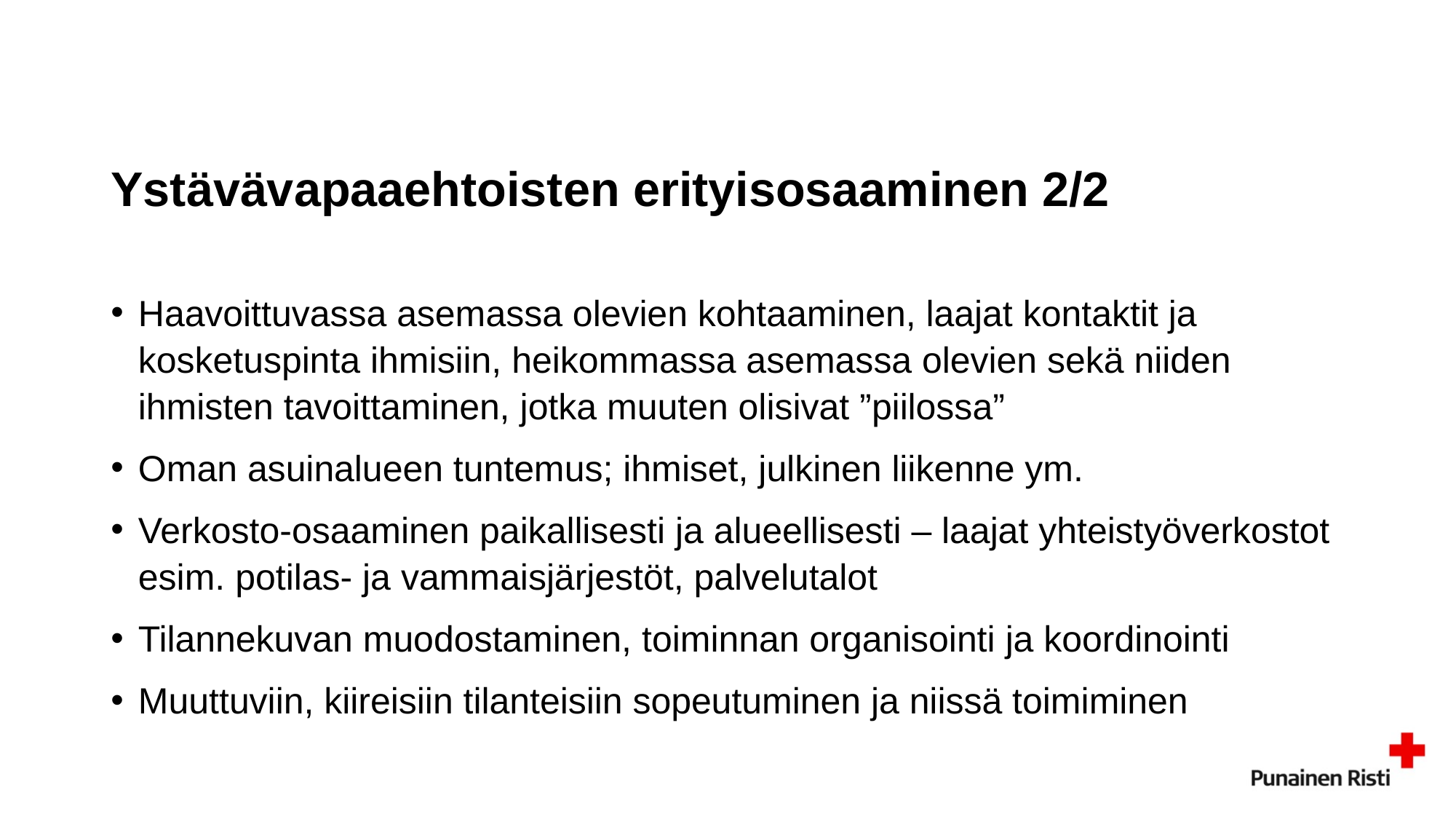

# Ystävävapaaehtoisten erityisosaaminen 2/2
Haavoittuvassa asemassa olevien kohtaaminen, laajat kontaktit ja kosketuspinta ihmisiin, heikommassa asemassa olevien sekä niiden ihmisten tavoittaminen, jotka muuten olisivat ”piilossa”
Oman asuinalueen tuntemus; ihmiset, julkinen liikenne ym.
Verkosto-osaaminen paikallisesti ja alueellisesti – laajat yhteistyöverkostot esim. potilas- ja vammaisjärjestöt, palvelutalot
Tilannekuvan muodostaminen, toiminnan organisointi ja koordinointi
Muuttuviin, kiireisiin tilanteisiin sopeutuminen ja niissä toimiminen